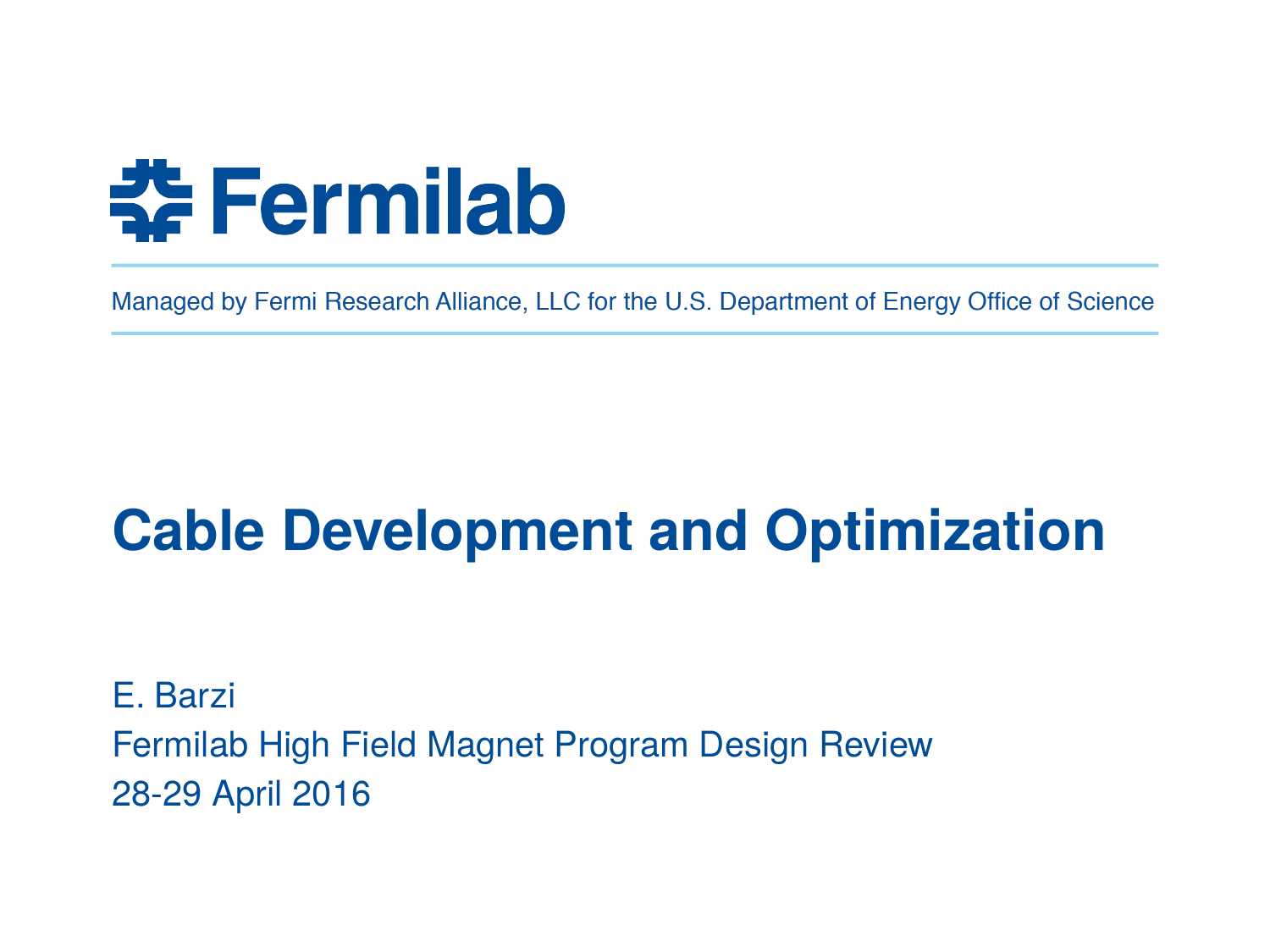

# Cable Development and Optimization
E. Barzi
Fermilab High Field Magnet Program Design Review
28-29 April 2016